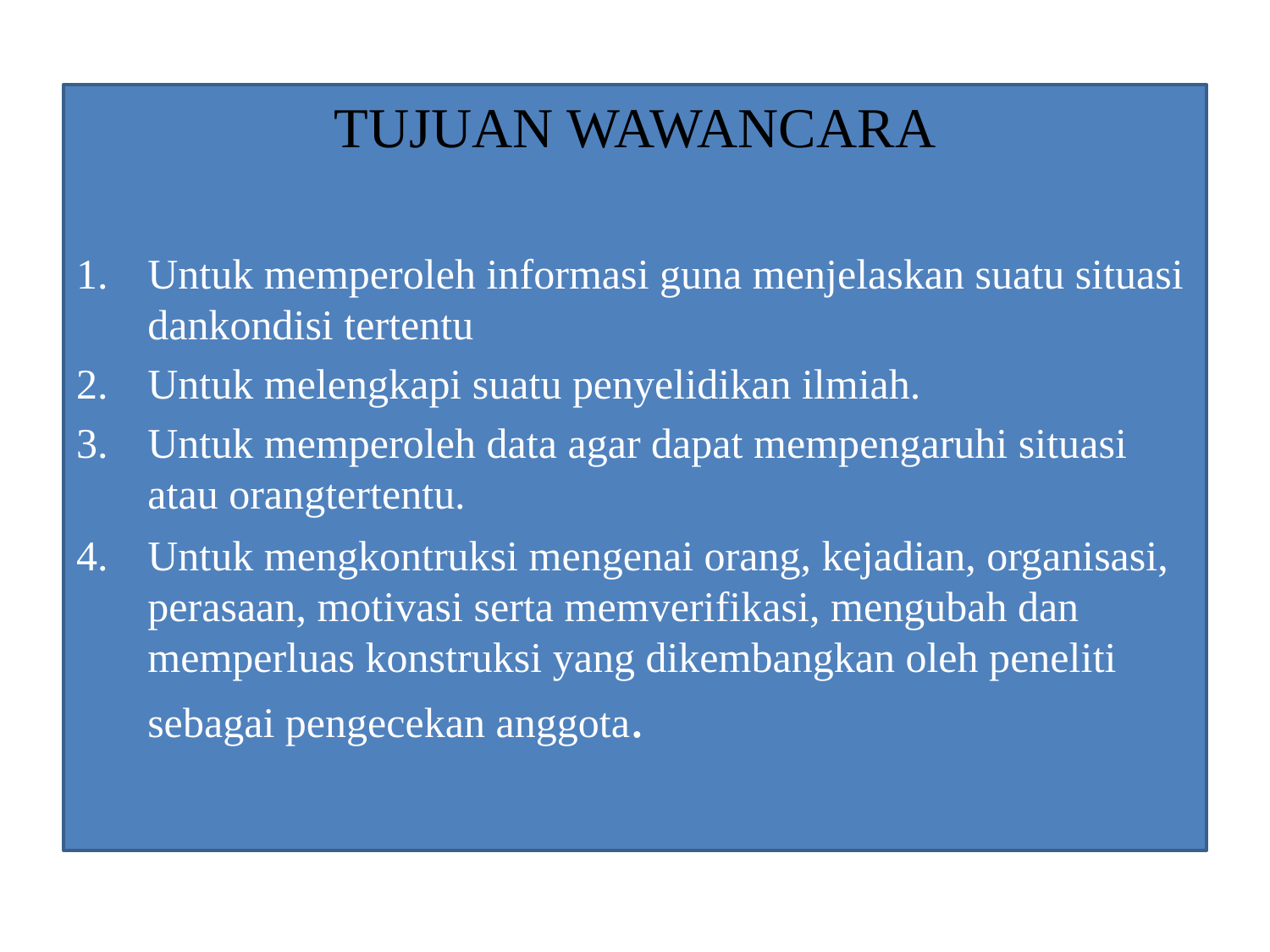

TUJUAN WAWANCARA

Untuk memperoleh informasi guna menjelaskan suatu situasi dankondisi tertentu
Untuk melengkapi suatu penyelidikan ilmiah.
Untuk memperoleh data agar dapat mempengaruhi situasi atau orangtertentu.
Untuk mengkontruksi mengenai orang, kejadian, organisasi, perasaan, motivasi serta memverifikasi, mengubah dan memperluas konstruksi yang dikembangkan oleh peneliti sebagai pengecekan anggota.